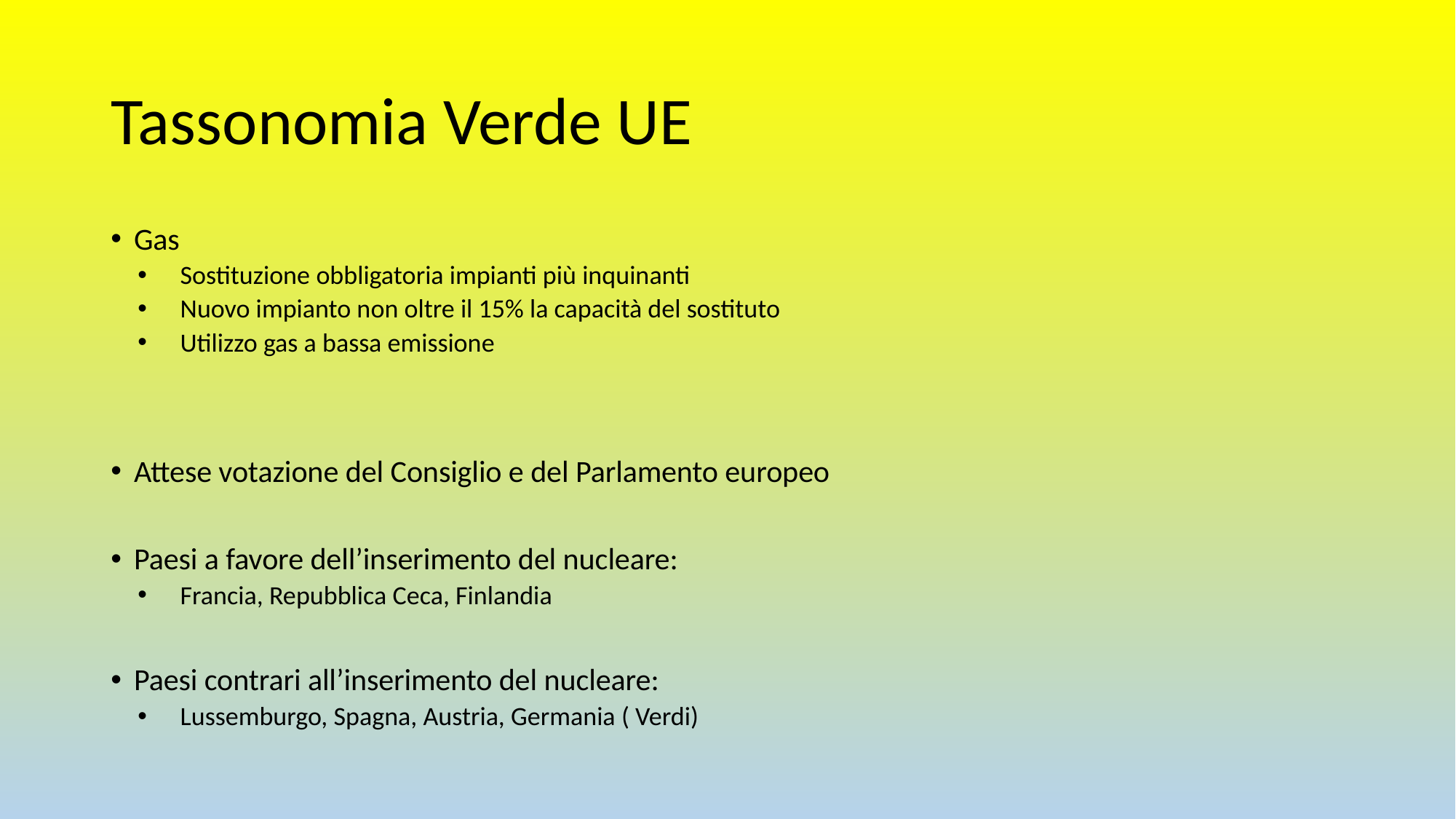

# Tassonomia Verde UE
Gas
Sostituzione obbligatoria impianti più inquinanti
Nuovo impianto non oltre il 15% la capacità del sostituto
Utilizzo gas a bassa emissione

Attese votazione del Consiglio e del Parlamento europeo

Paesi a favore dell’inserimento del nucleare:
Francia, Repubblica Ceca, Finlandia

Paesi contrari all’inserimento del nucleare:
Lussemburgo, Spagna, Austria, Germania ( Verdi)